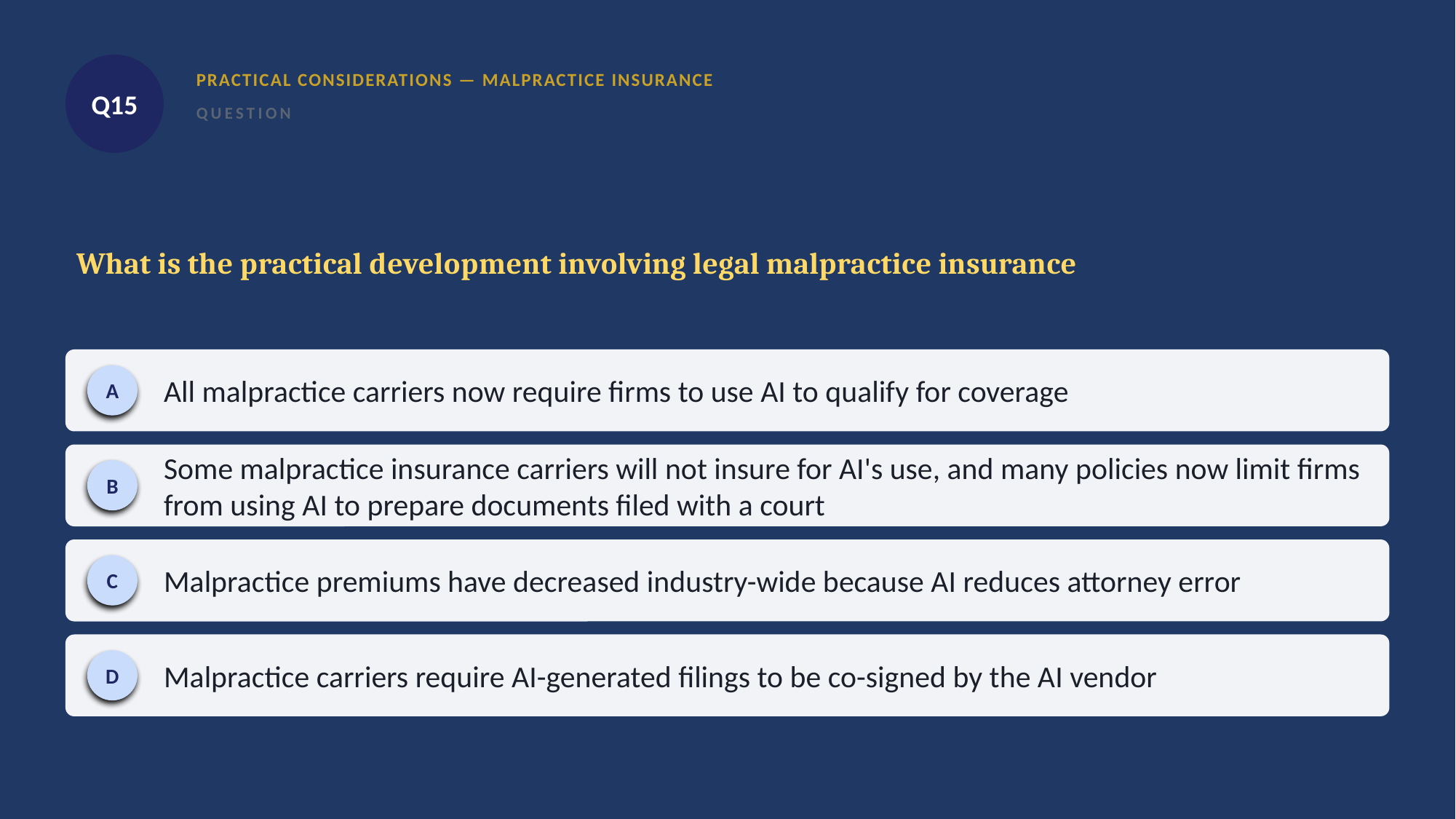

Q15
PRACTICAL CONSIDERATIONS — MALPRACTICE INSURANCE
QUESTION
What is the practical development involving legal malpractice insurance

All malpractice carriers now require firms to use AI to qualify for coverage

A

Some malpractice insurance carriers will not insure for AI's use, and many policies now limit firms from using AI to prepare documents filed with a court

B

Malpractice premiums have decreased industry-wide because AI reduces attorney error

C

Malpractice carriers require AI-generated filings to be co-signed by the AI vendor

D